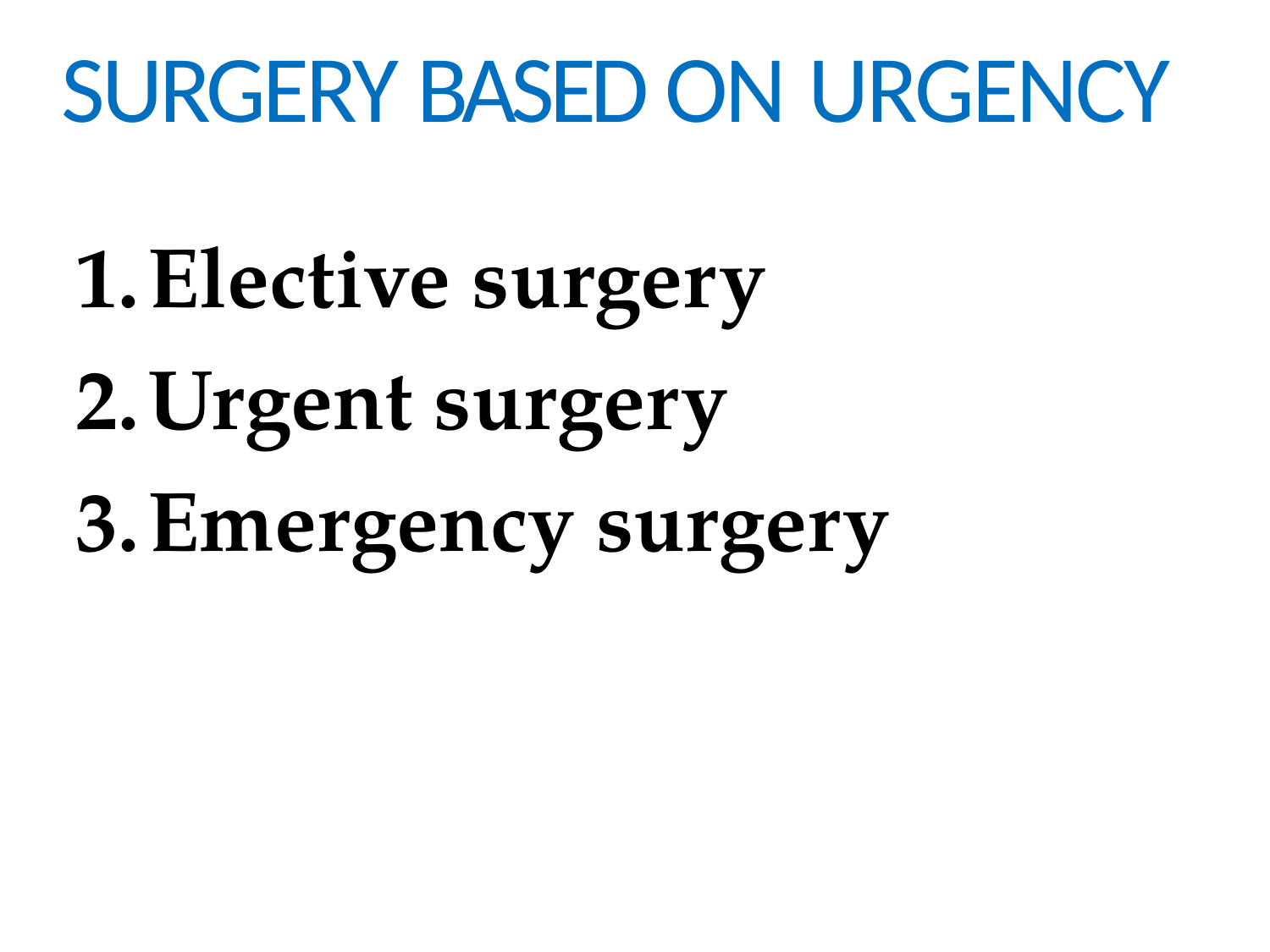

# SURGERY BASED ON URGENCY
Elective surgery
Urgent surgery
Emergency surgery